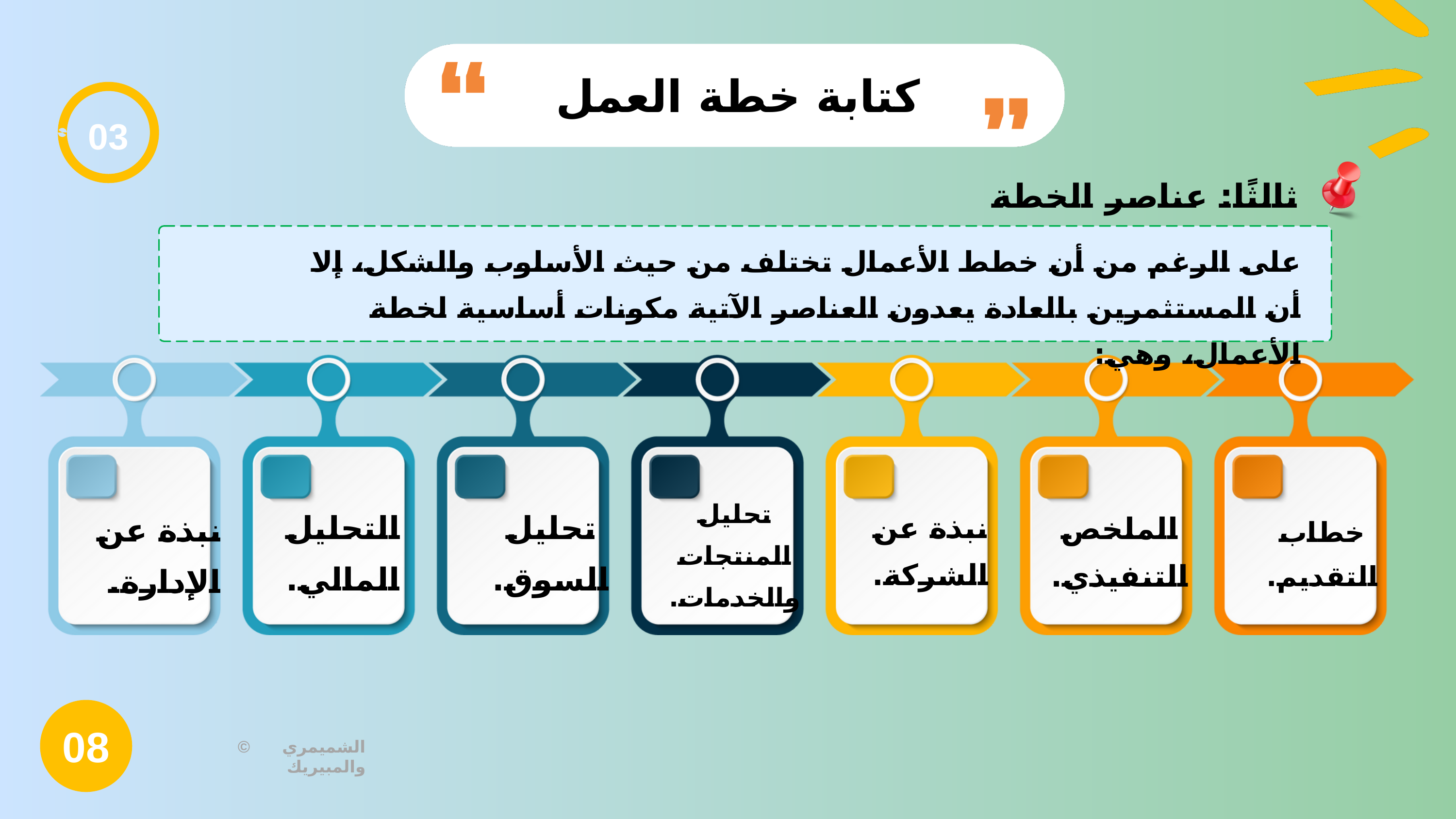

كتابة خطة العمل

03
ثالثًا: عناصر الخطة

على الرغم من أن خطط الأعمال تختلف من حيث الأسلوب والشكل، إلا أن المستثمرين بالعادة يعدون العناصر الآتية مكونات أساسية لخطة الأعمال، وهي:

تحليل المنتجات والخدمات.
التحليل المالي.
تحليل السوق.
نبذة عن الإدارة.
نبذة عن الشركة.
الملخص التنفيذي.
خطاب التقديم.

08
©       الشميمري والمبيريك